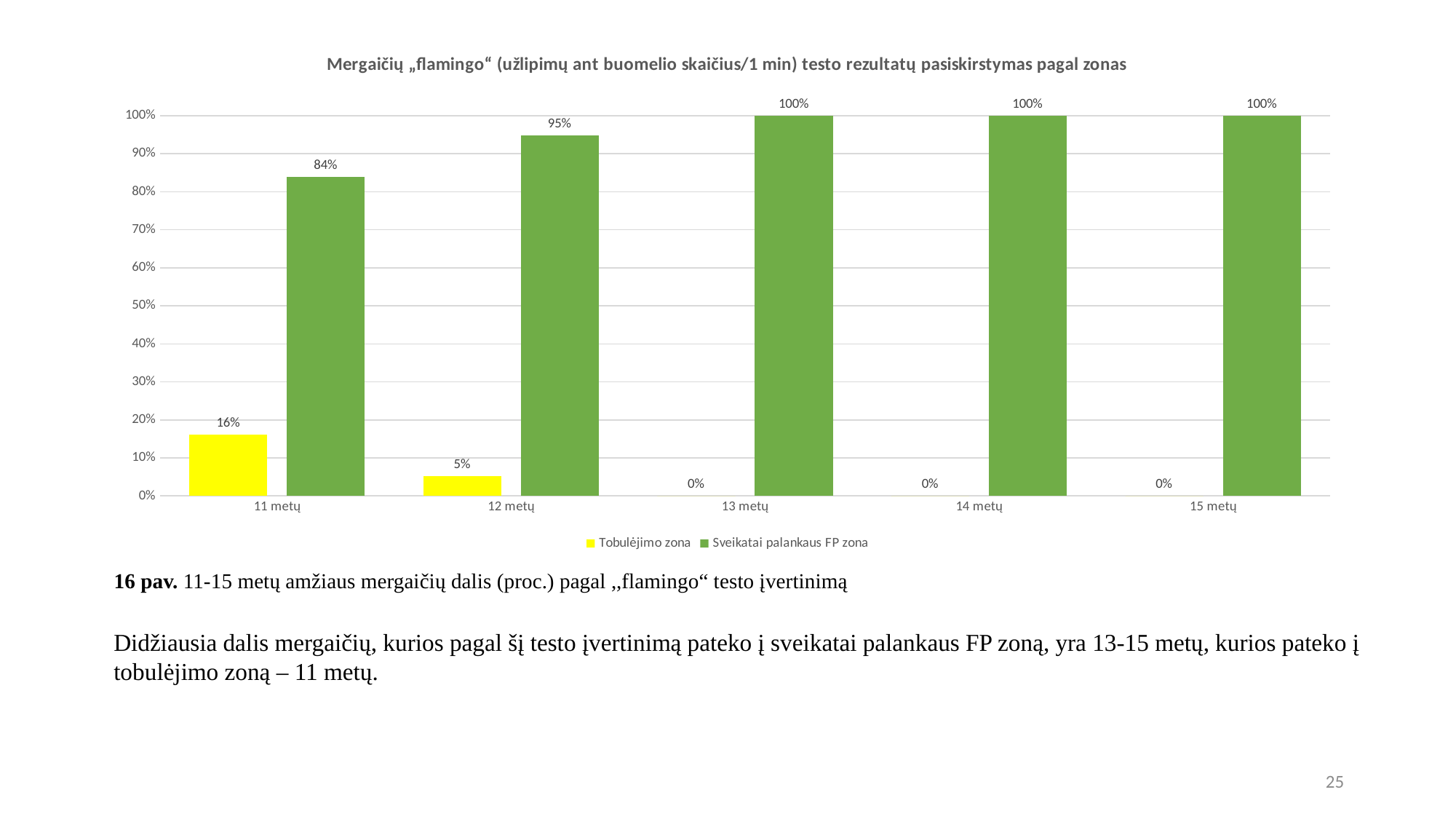

### Chart: Mergaičių „flamingo“ (užlipimų ant buomelio skaičius/1 min) testo rezultatų pasiskirstymas pagal zonas

| Category | Tobulėjimo zona | Sveikatai palankaus FP zona |
|---|---|---|
| 11 metų | 0.16129032258064516 | 0.8387096774193549 |
| 12 metų | 0.05263157894736842 | 0.9473684210526315 |
| 13 metų | 0.0 | 1.0 |
| 14 metų | 0.0 | 1.0 |
| 15 metų | 0.0 | 1.0 |
# 16 pav. 11-15 metų amžiaus mergaičių dalis (proc.) pagal ,,flamingo“ testo įvertinimą
Didžiausia dalis mergaičių, kurios pagal šį testo įvertinimą pateko į sveikatai palankaus FP zoną, yra 13-15 metų, kurios pateko į tobulėjimo zoną – 11 metų.
25